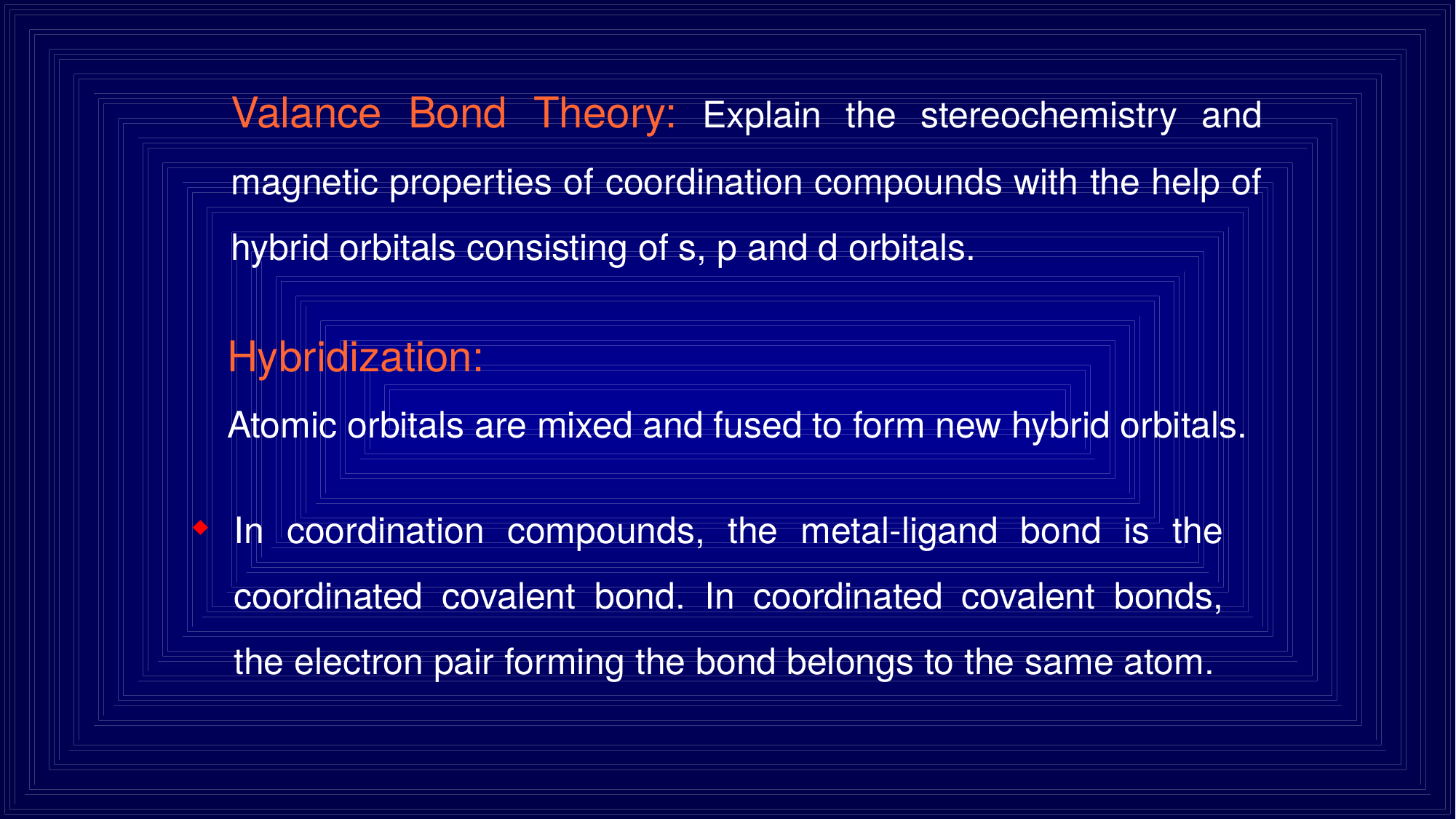

Valance Bond Theory: Explain the stereochemistry and magnetic properties of coordination compounds with the help of hybrid orbitals consisting of s, p and d orbitals.
Hybridization:
Atomic orbitals are mixed and fused to form new hybrid orbitals.
In coordination compounds, the metal-ligand bond is the coordinated covalent bond. In coordinated covalent bonds, the electron pair forming the bond belongs to the same atom.